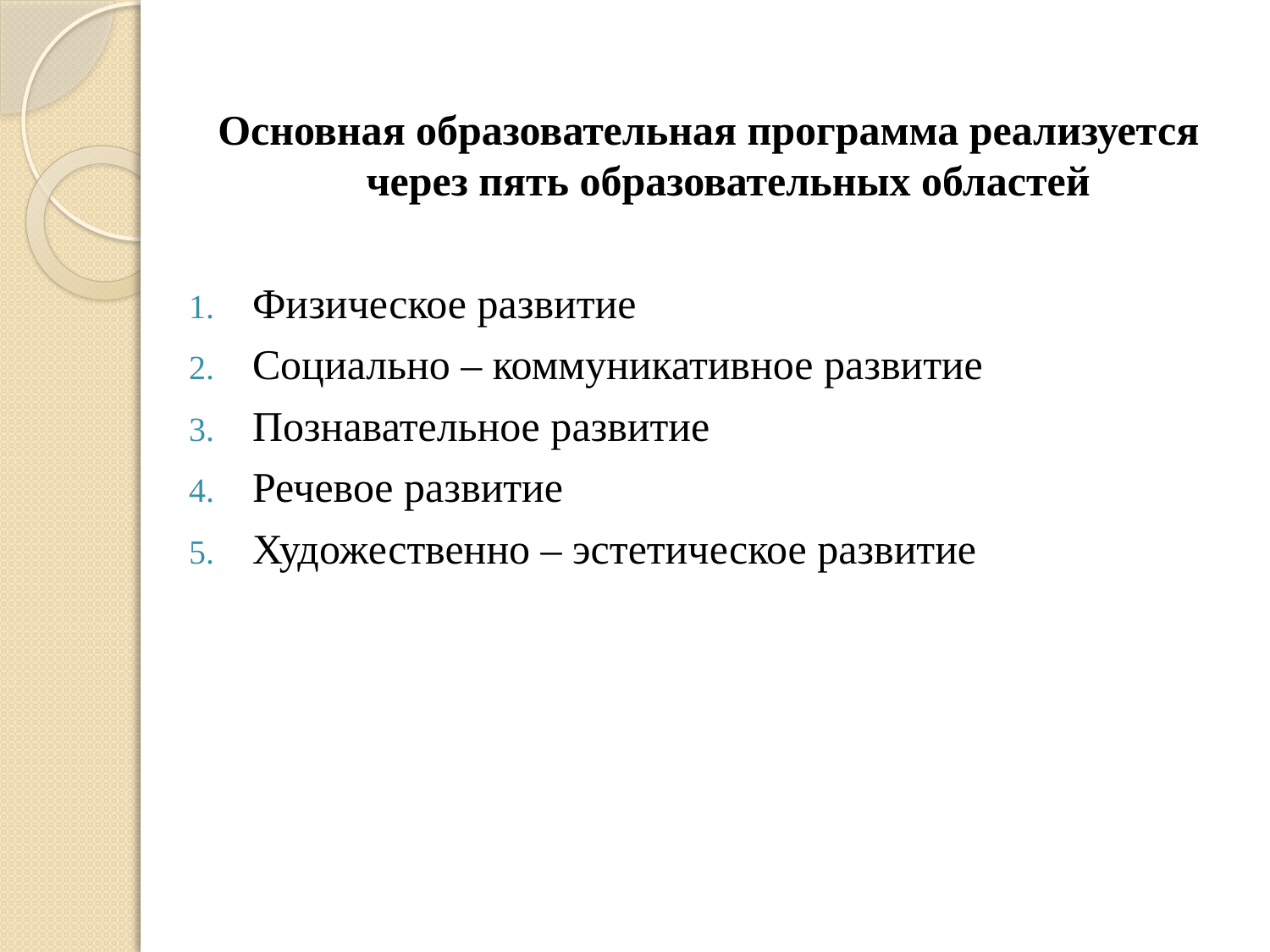

Основная образовательная программа реализуется через пять образовательных областей

Физическое развитие
Социально – коммуникативное развитие
Познавательное развитие
Речевое развитие
Художественно – эстетическое развитие